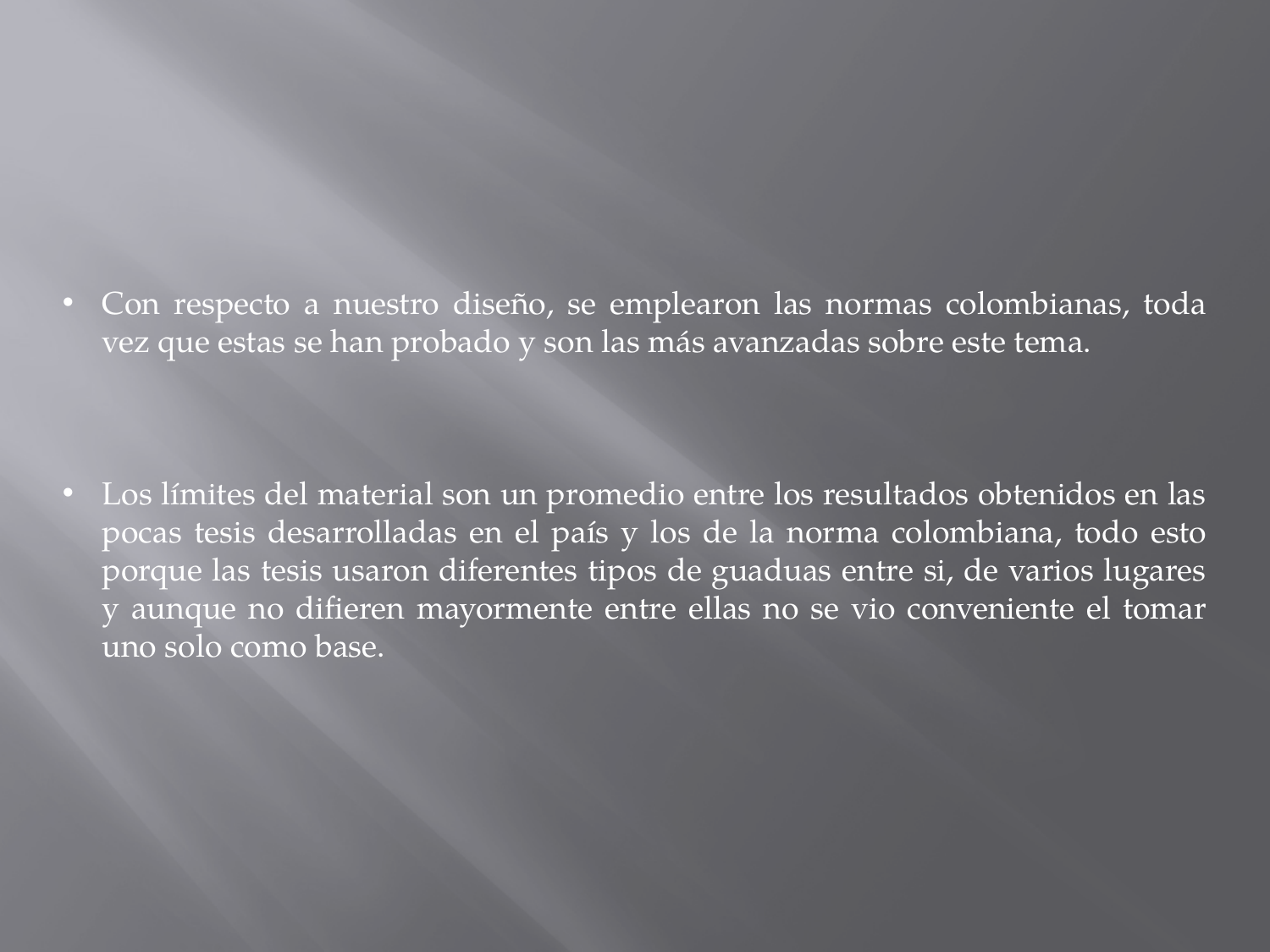

Con respecto a nuestro diseño, se emplearon las normas colombianas, toda vez que estas se han probado y son las más avanzadas sobre este tema.

Los límites del material son un promedio entre los resultados obtenidos en las pocas tesis desarrolladas en el país y los de la norma colombiana, todo esto porque las tesis usaron diferentes tipos de guaduas entre si, de varios lugares y aunque no difieren mayormente entre ellas no se vio conveniente el tomar uno solo como base.